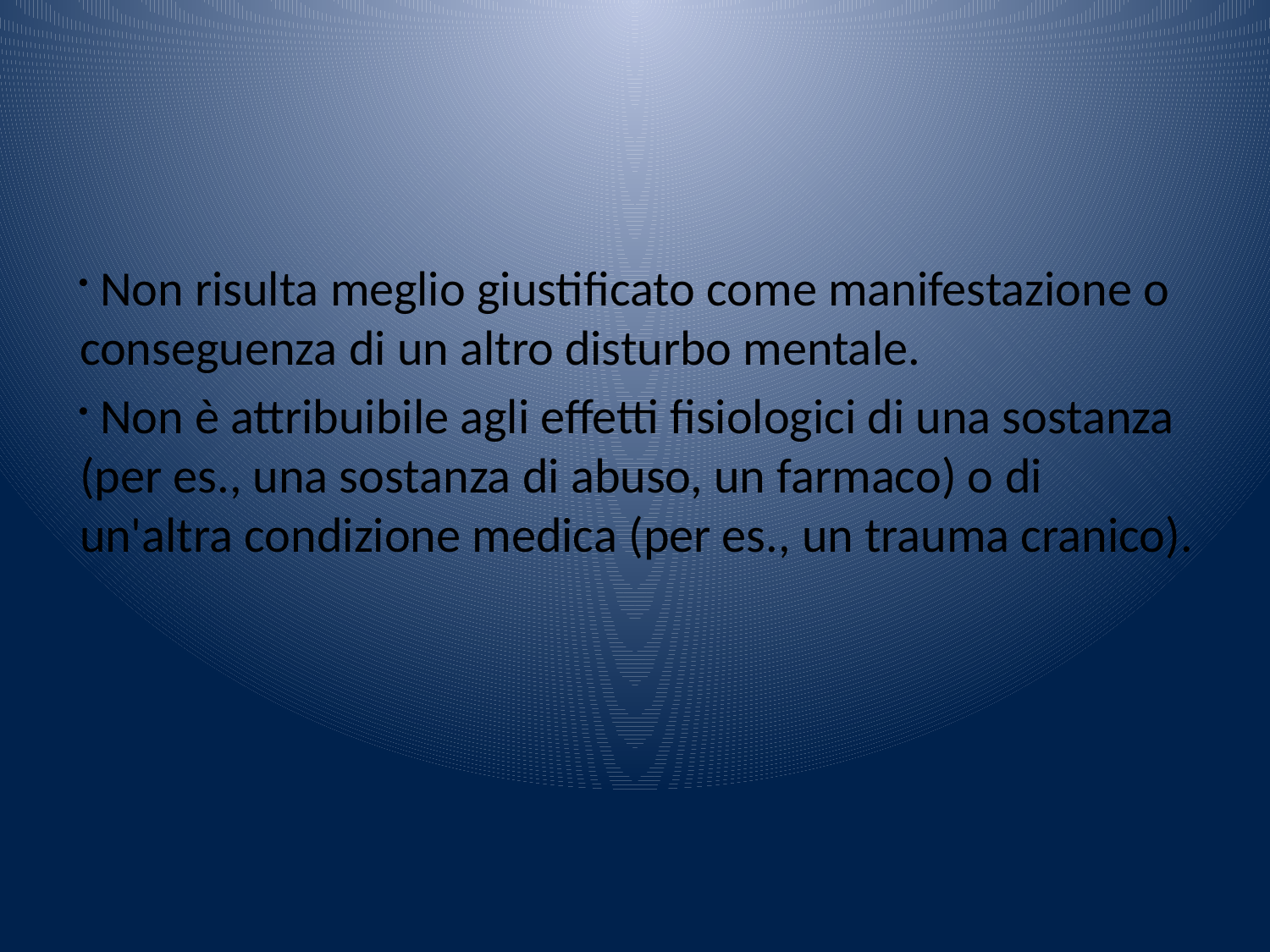

Non risulta meglio giustificato come manifestazione o conseguenza di un altro disturbo mentale.
 Non è attribuibile agli effetti fisiologici di una sostanza (per es., una sostanza di abuso, un farmaco) o di un'altra condizione medica (per es., un trauma cranico).